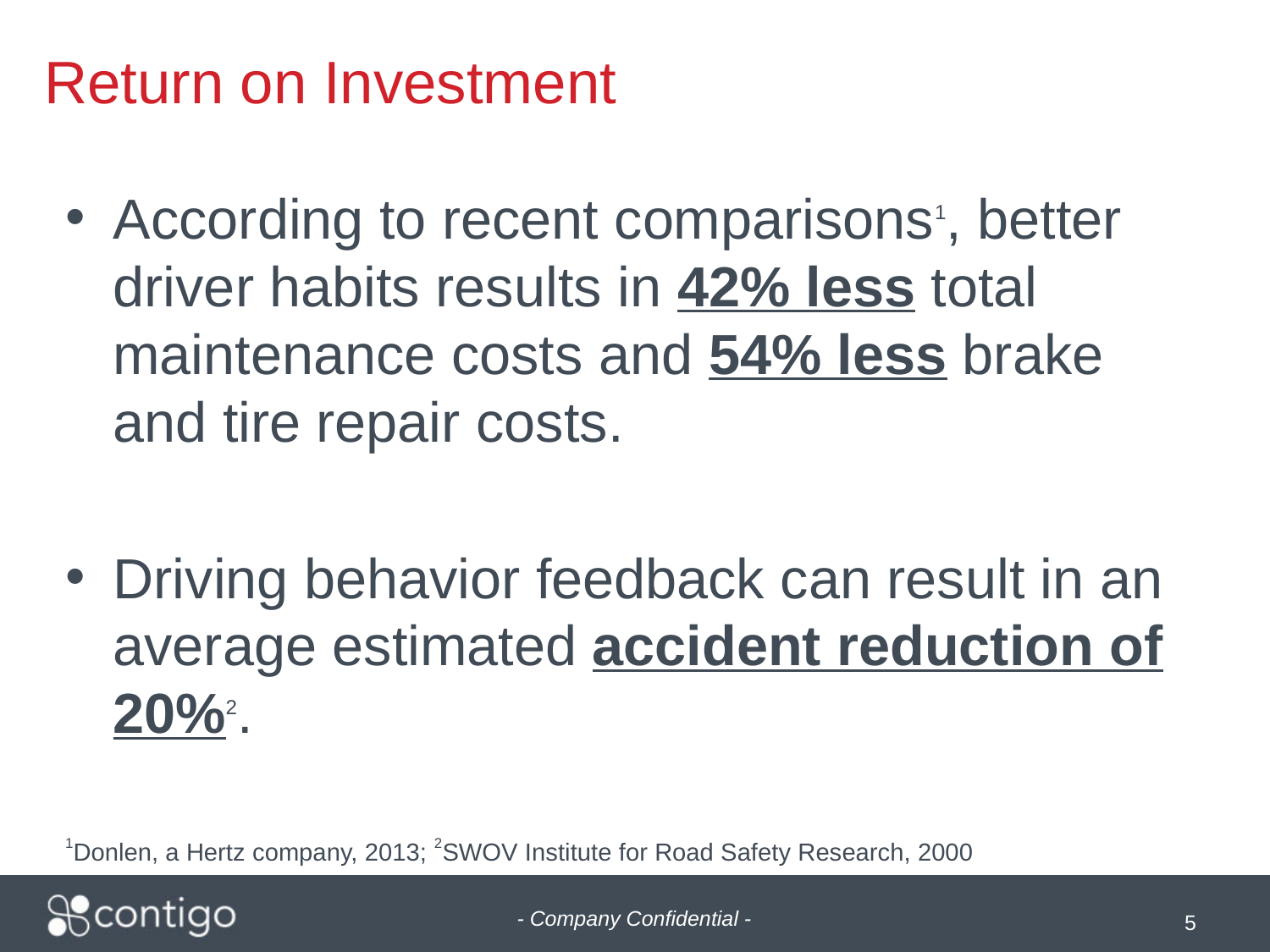

# Return on Investment
According to recent comparisons1, better driver habits results in 42% less total maintenance costs and 54% less brake and tire repair costs.

Driving behavior feedback can result in an average estimated accident reduction of 20%2.

1Donlen, a Hertz company, 2013; 2SWOV Institute for Road Safety Research, 2000